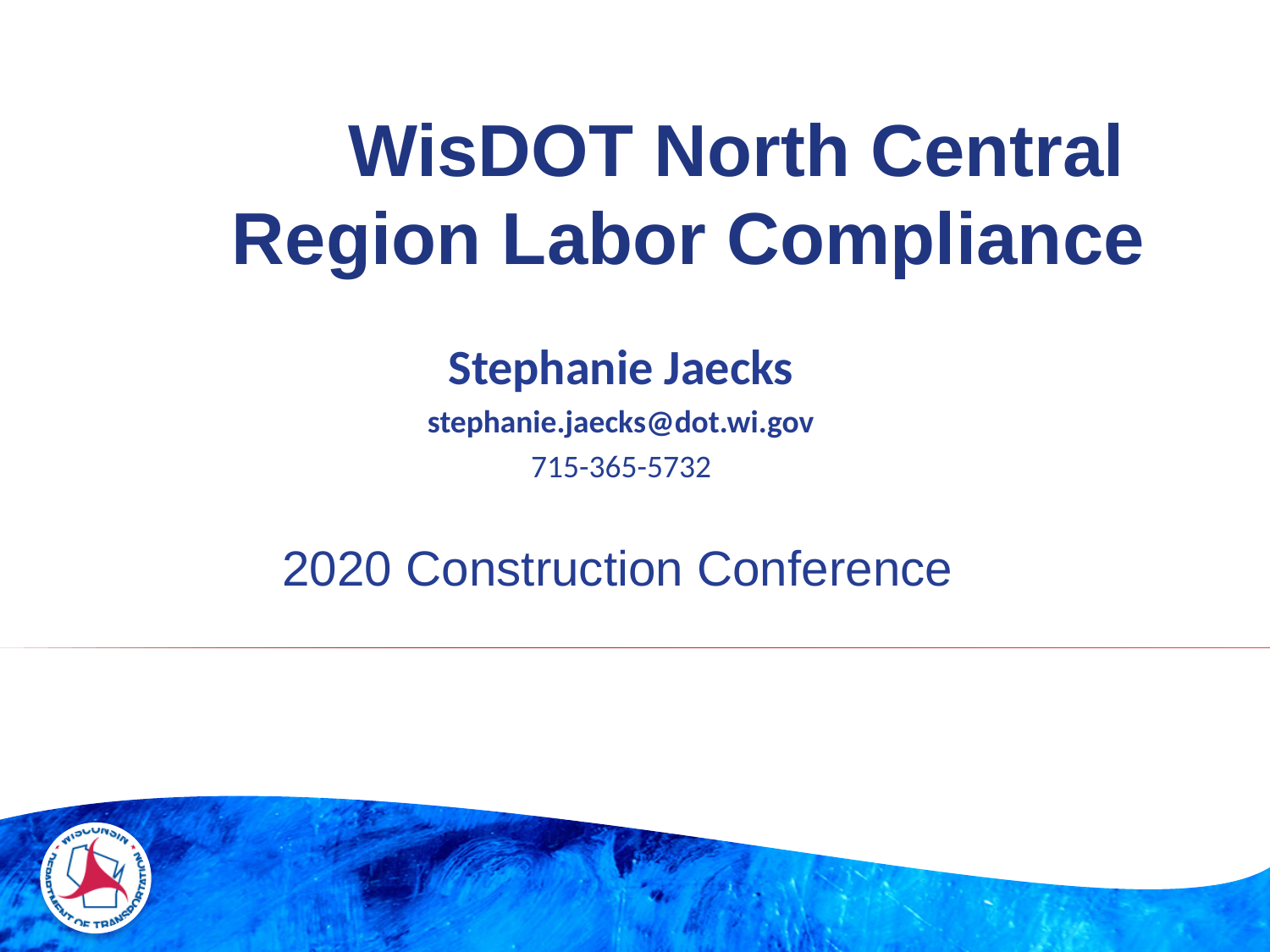

# WisDOT North Central Region Labor Compliance

Stephanie Jaecks
stephanie.jaecks@dot.wi.gov
715-365-5732

2020 Construction Conference